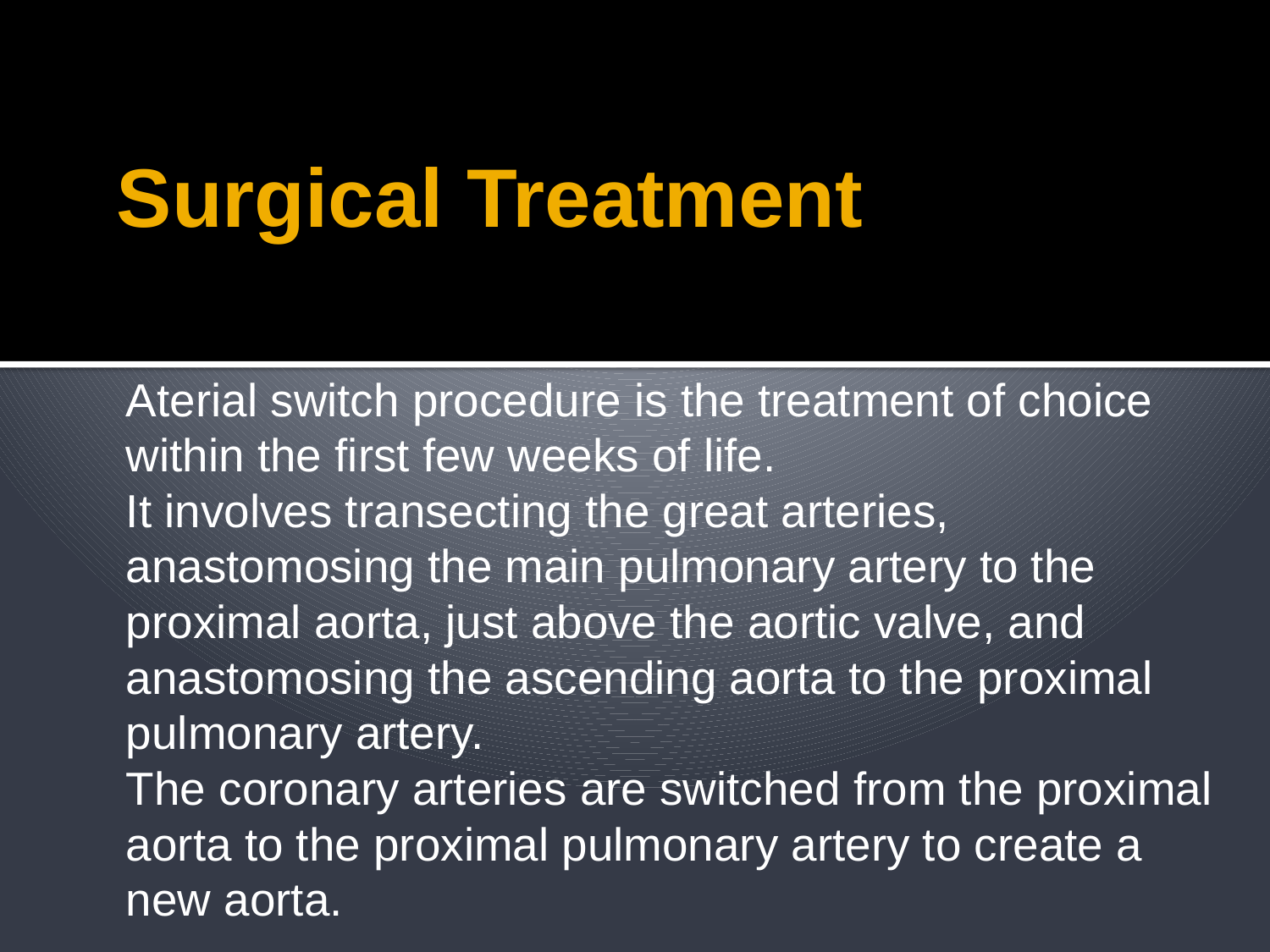

# Surgical Treatment
Aterial switch procedure is the treatment of choice within the first few weeks of life.
It involves transecting the great arteries, anastomosing the main pulmonary artery to the proximal aorta, just above the aortic valve, and anastomosing the ascending aorta to the proximal pulmonary artery.
The coronary arteries are switched from the proximal aorta to the proximal pulmonary artery to create a new aorta.